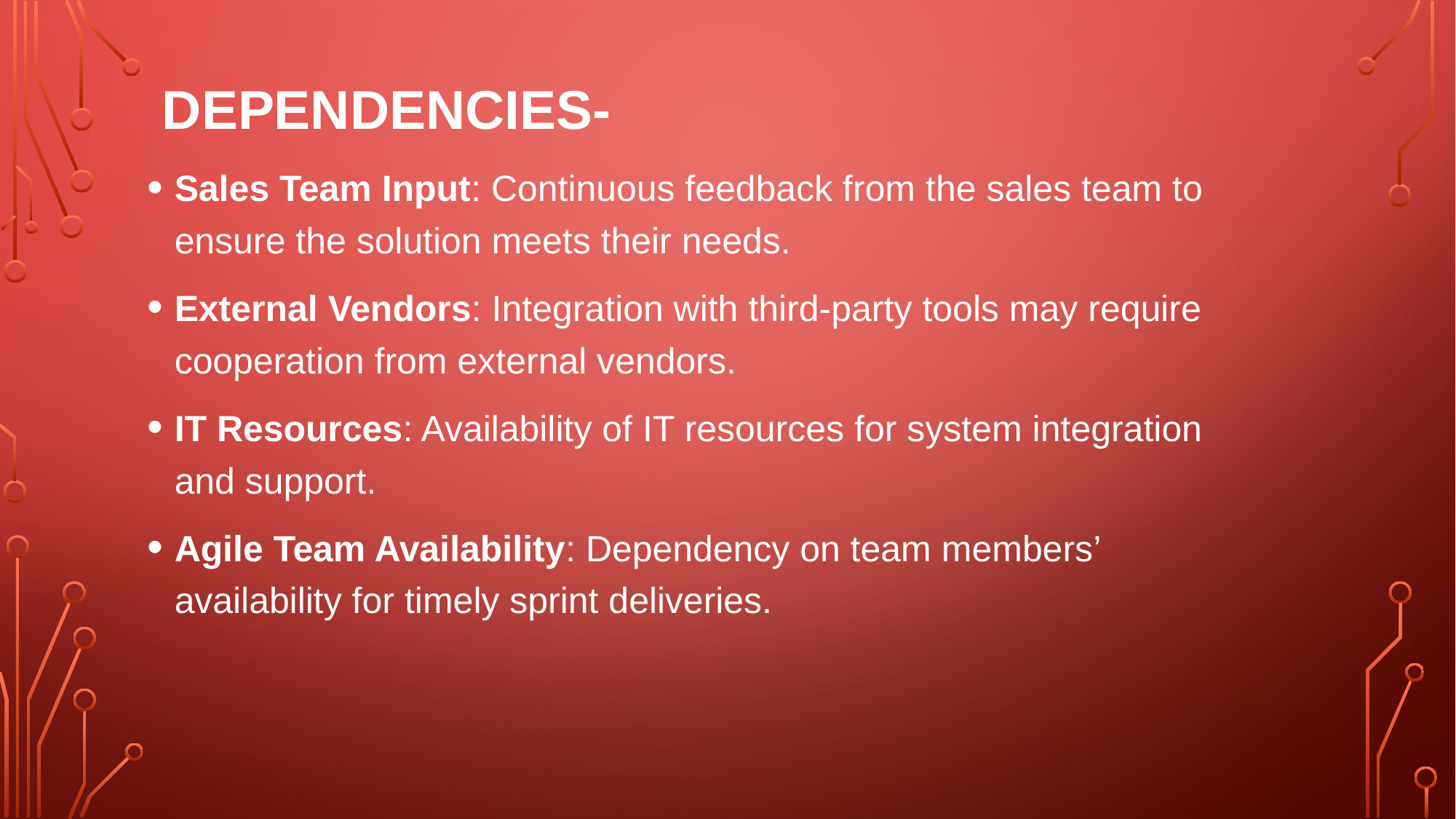

# Dependencies-
Sales Team Input: Continuous feedback from the sales team to ensure the solution meets their needs.
External Vendors: Integration with third-party tools may require cooperation from external vendors.
IT Resources: Availability of IT resources for system integration and support.
Agile Team Availability: Dependency on team members’ availability for timely sprint deliveries.